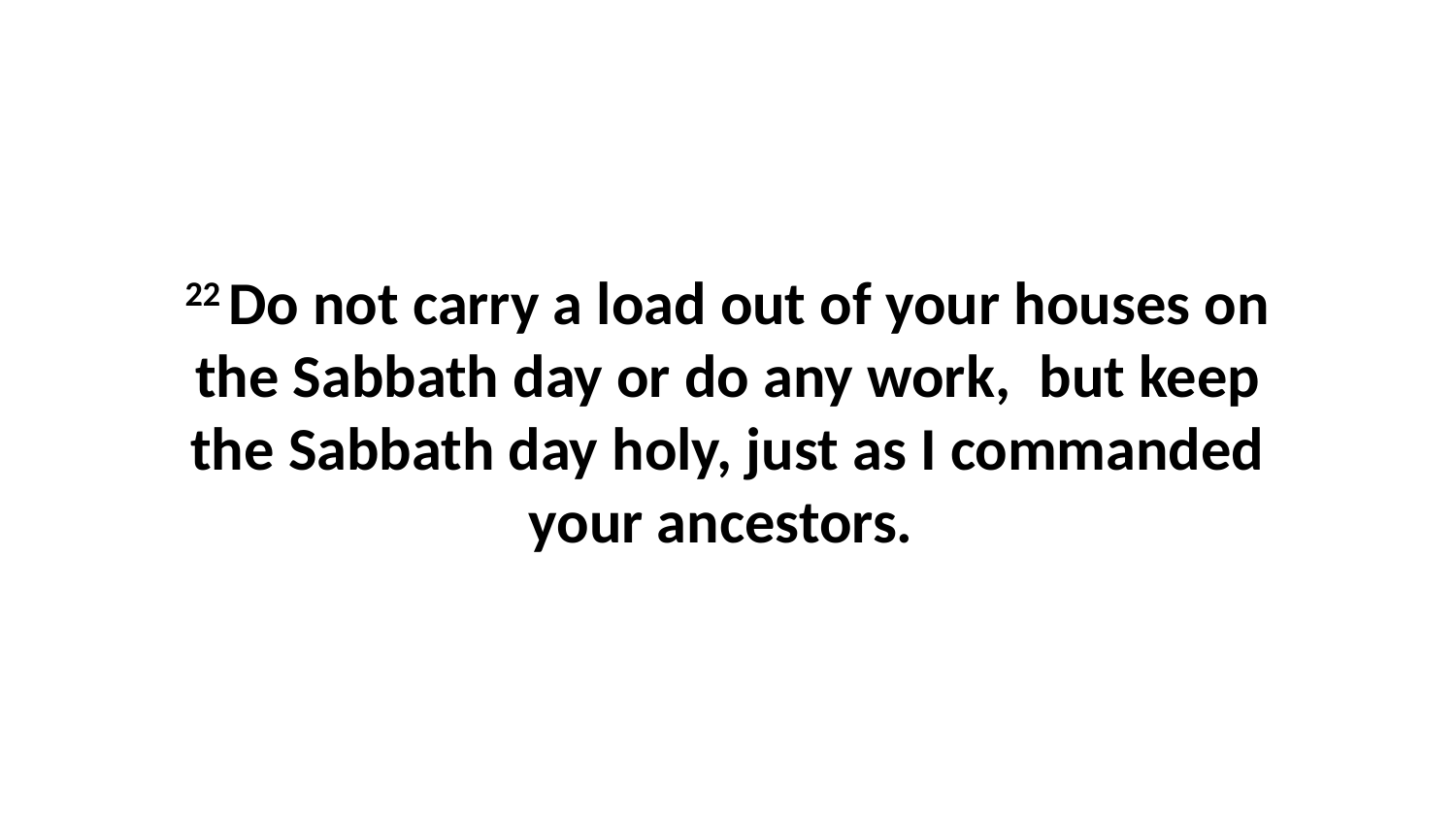

22 Do not carry a load out of your houses on the Sabbath day or do any work,  but keep the Sabbath day holy, just as I commanded your ancestors.